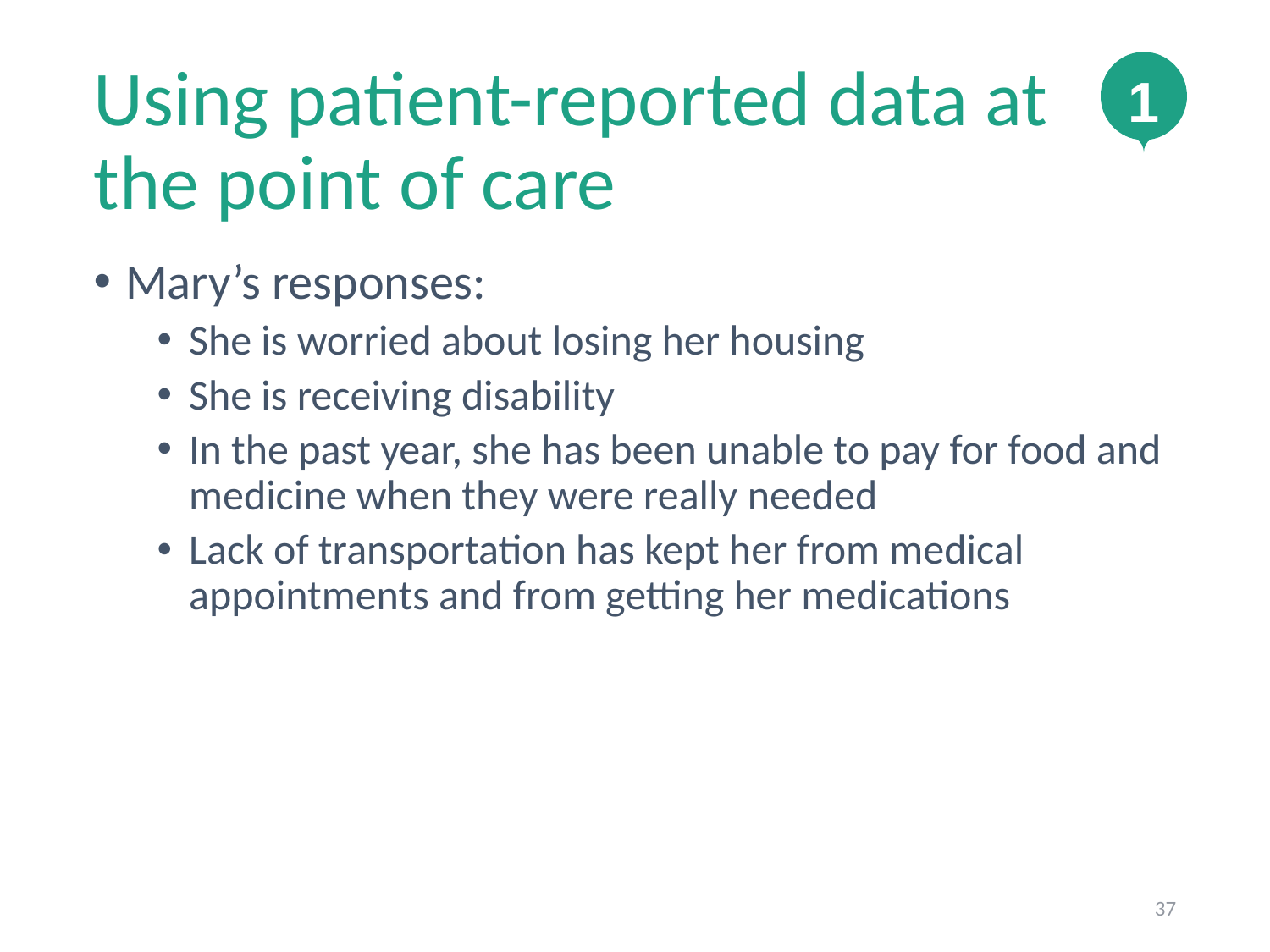

# Using patient-reported data at the point of care

1
Mary’s responses:
She is worried about losing her housing
She is receiving disability
In the past year, she has been unable to pay for food and medicine when they were really needed
Lack of transportation has kept her from medical appointments and from getting her medications
37